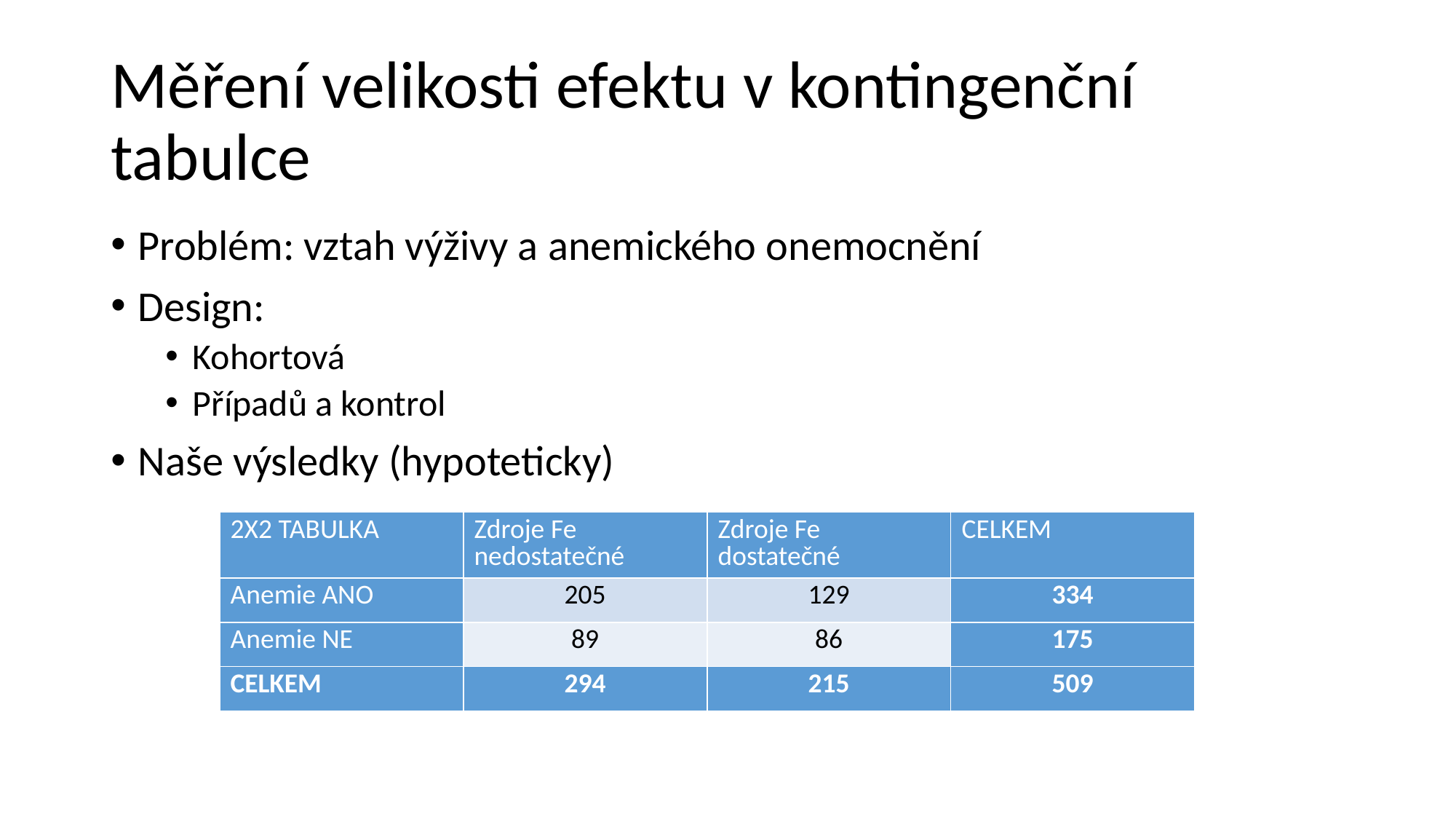

# Měření velikosti efektu v kontingenční tabulce
Problém: vztah výživy a anemického onemocnění
Design:
Kohortová
Případů a kontrol
Naše výsledky (hypoteticky)
| 2X2 TABULKA | Zdroje Fe nedostatečné | Zdroje Fe dostatečné | CELKEM |
| --- | --- | --- | --- |
| Anemie ANO | 205 | 129 | 334 |
| Anemie NE | 89 | 86 | 175 |
| CELKEM | 294 | 215 | 509 |